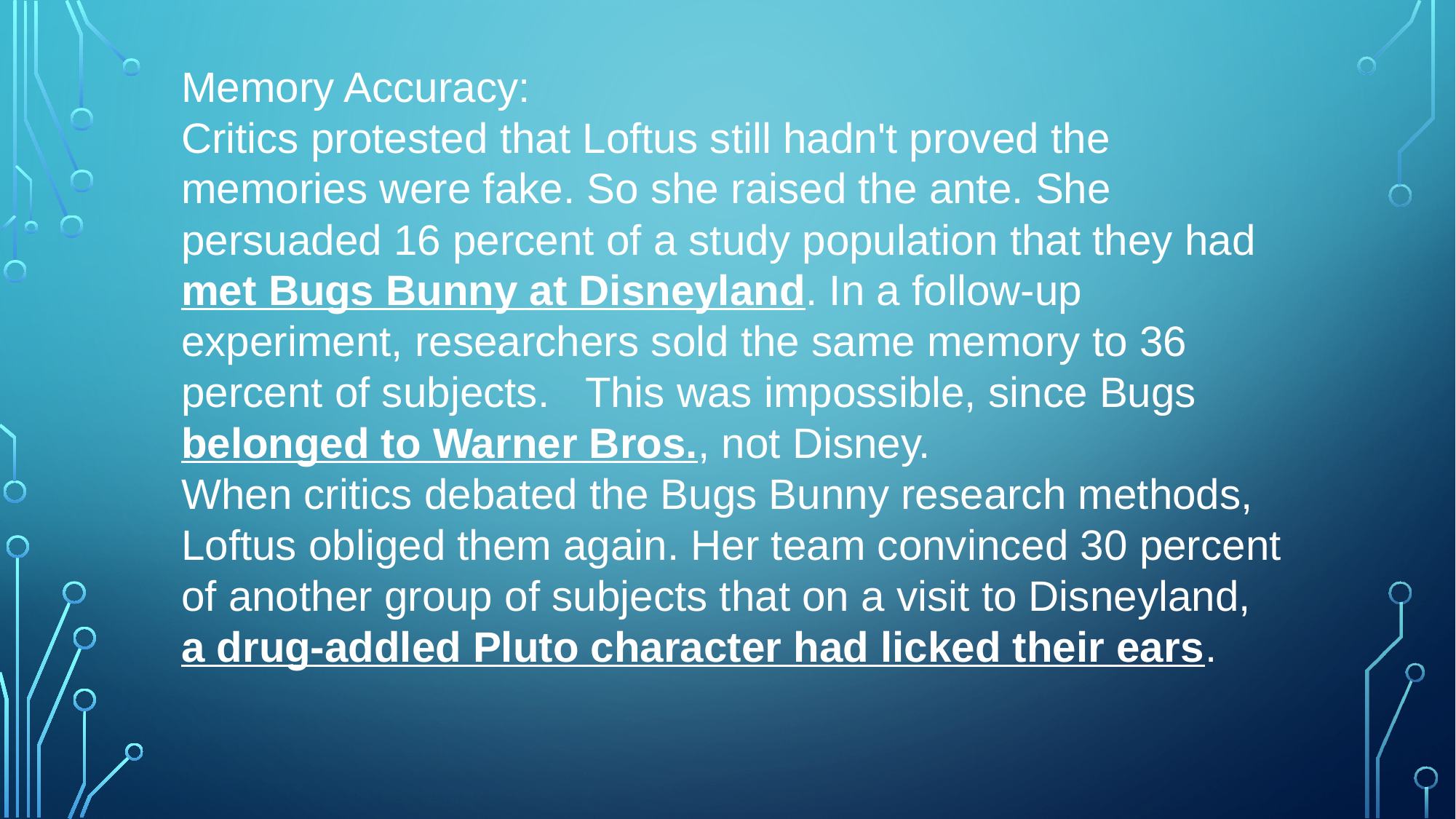

Memory Accuracy:
Critics protested that Loftus still hadn't proved the memories were fake. So she raised the ante. She persuaded 16 percent of a study population that they had met Bugs Bunny at Disneyland. In a follow-up experiment, researchers sold the same memory to 36 percent of subjects.   This was impossible, since Bugs belonged to Warner Bros., not Disney.
When critics debated the Bugs Bunny research methods, Loftus obliged them again. Her team convinced 30 percent of another group of subjects that on a visit to Disneyland, a drug-addled Pluto character had licked their ears.